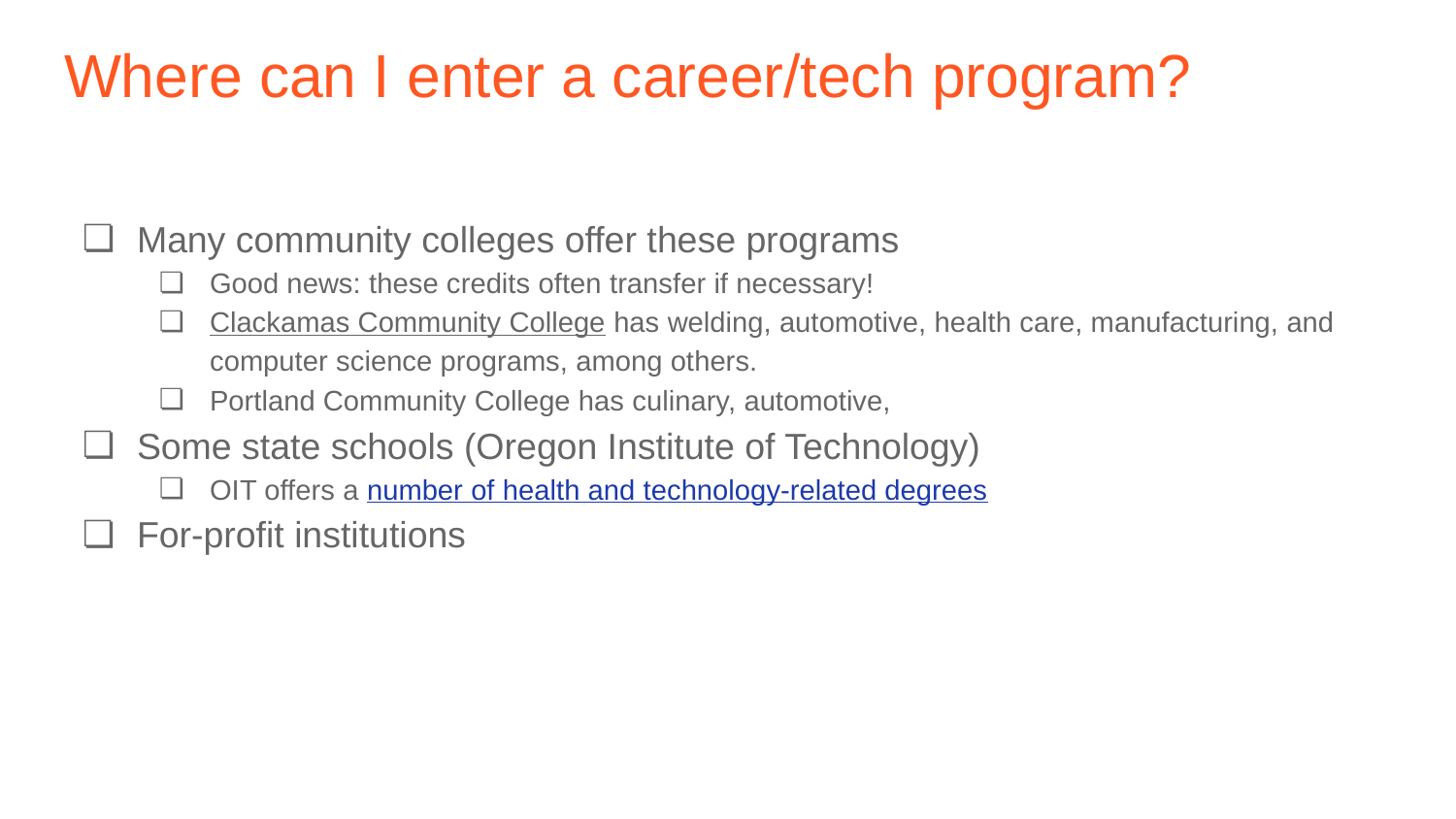

# Where can I enter a career/tech program?
Many community colleges offer these programs
Good news: these credits often transfer if necessary!
Clackamas Community College has welding, automotive, health care, manufacturing, and computer science programs, among others.
Portland Community College has culinary, automotive,
Some state schools (Oregon Institute of Technology)
OIT offers a number of health and technology-related degrees
For-profit institutions